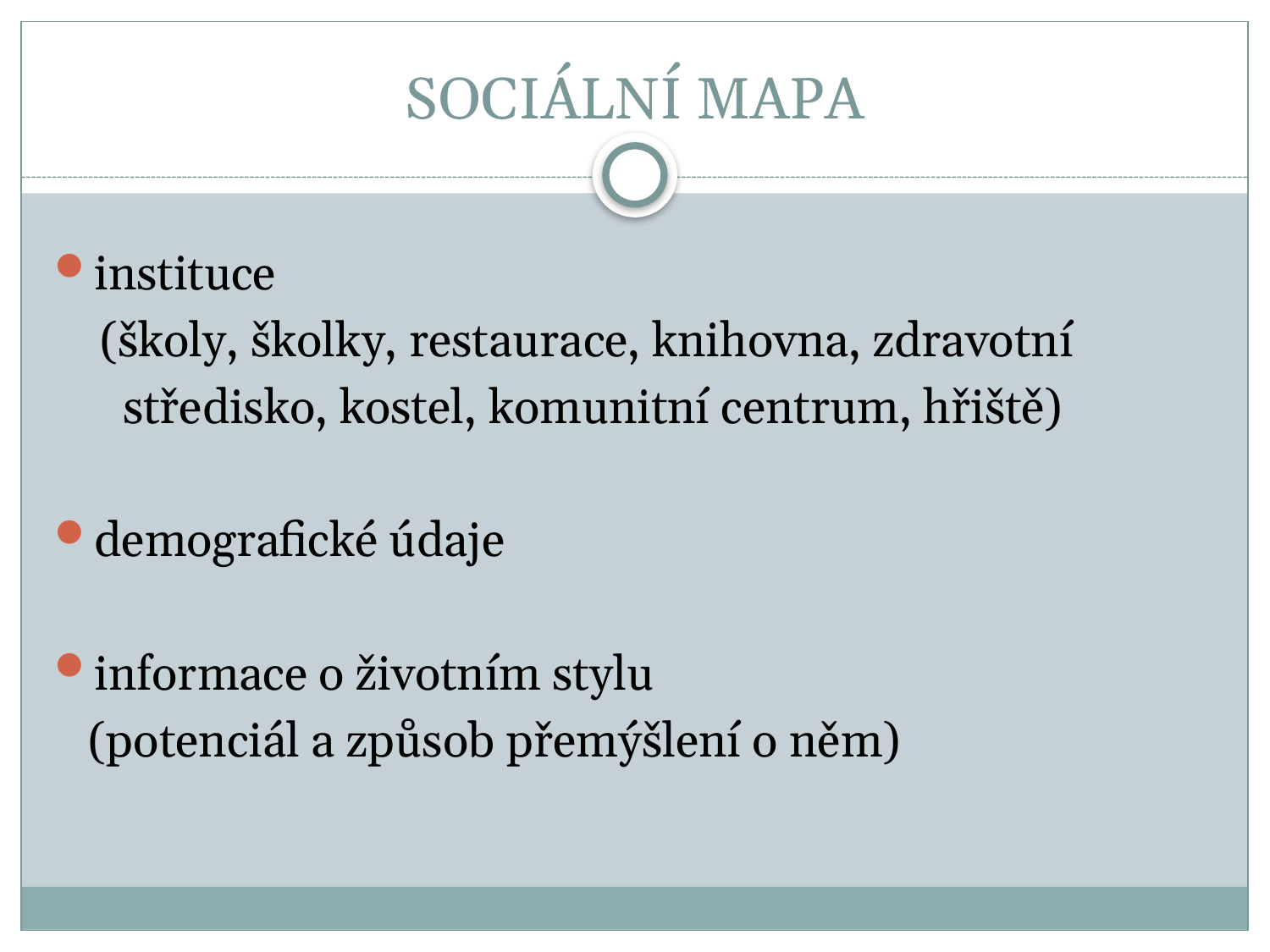

# SOCIÁLNÍ MAPA
instituce
    (školy, školky, restaurace, knihovna, zdravotní
      středisko, kostel, komunitní centrum, hřiště)

demografické údaje

informace o životním stylu
   (potenciál a způsob přemýšlení o něm)